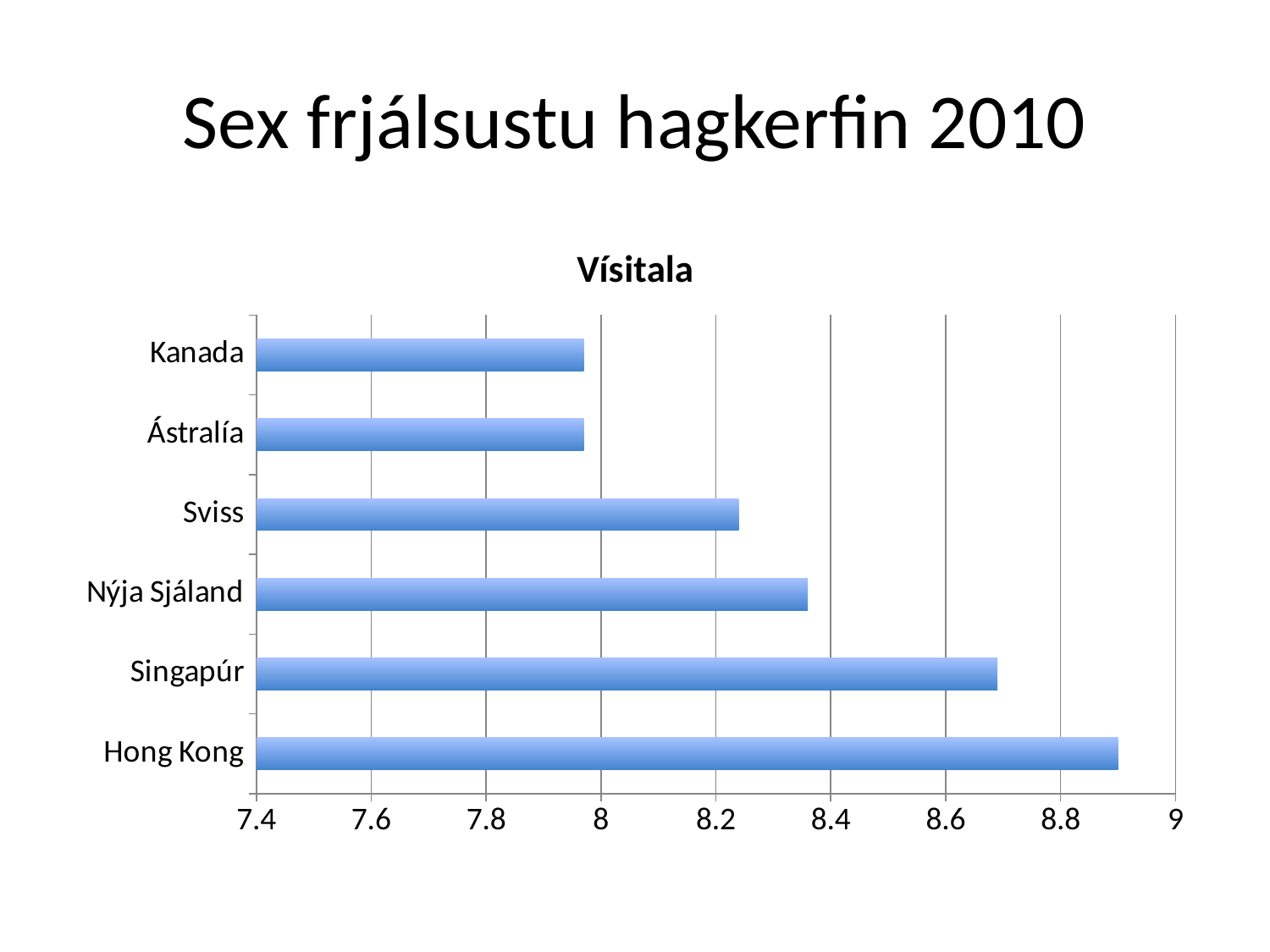

# Sex frjálsustu hagkerfin 2010

### Chart:

| Category | Vísitala |
|---|---|
| Hong Kong | 8.9 |
| Singapúr | 8.69 |
| Nýja Sjáland | 8.36 |
| Sviss | 8.24 |
| Ástralía | 7.97 |
| Kanada | 7.97 |